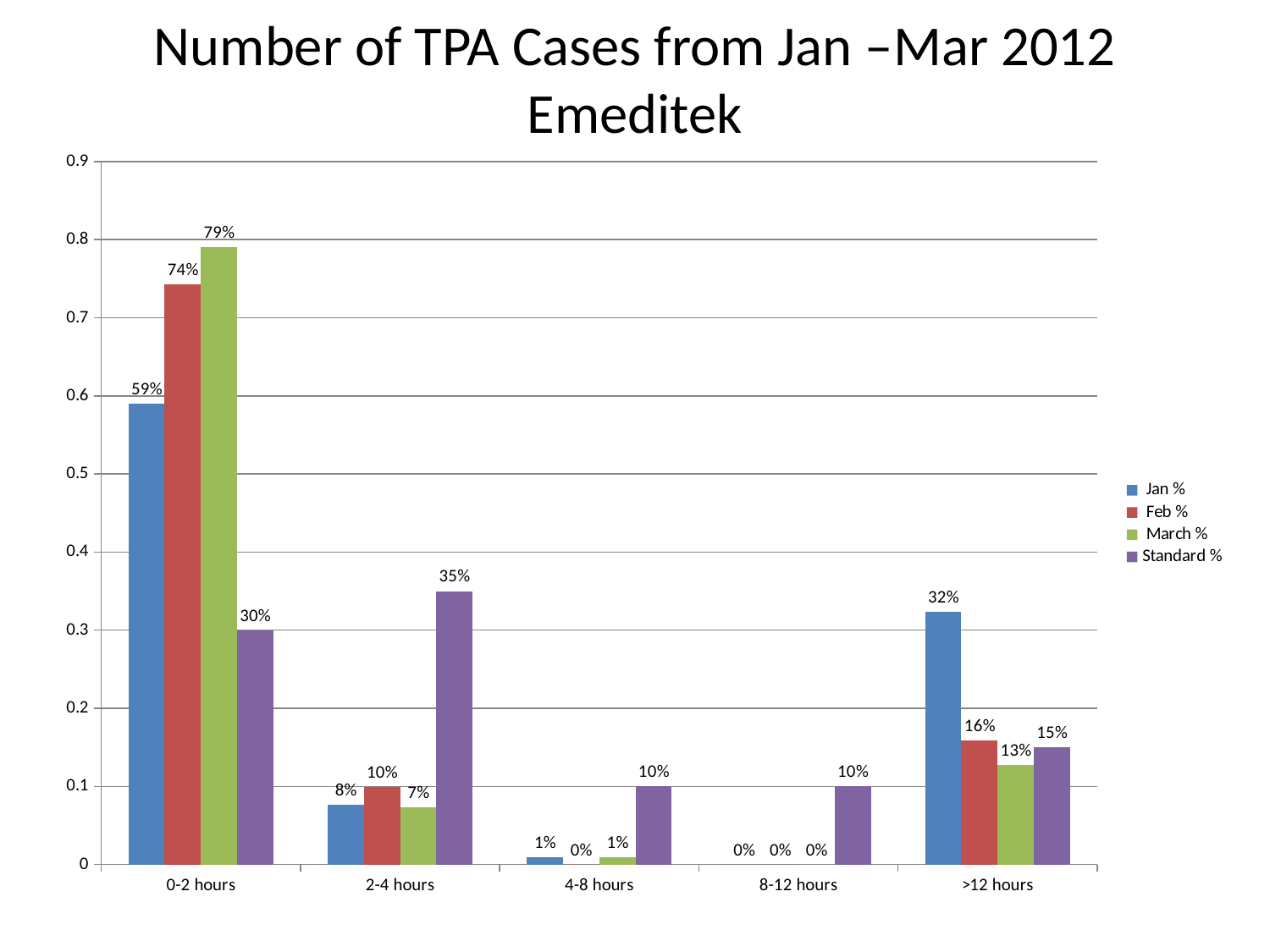

# Number of TPA Cases from Jan –Mar 2012 Emeditek

### Chart

| Category |  Jan % |  Feb % |  March % | Standard % |
|---|---|---|---|---|
| 0-2 hours | 0.5904761904761905 | 0.7425742574257459 | 0.7909090909090941 | 0.3000000000000003 |
| 2-4 hours | 0.0761904761904762 | 0.09900990099009994 | 0.07272727272727272 | 0.3500000000000003 |
| 4-8 hours | 0.009523809523809525 | 0.0 | 0.009090909090909146 | 0.1 |
| 8-12 hours | 0.0 | 0.0 | 0.0 | 0.1 |
| >12 hours | 0.3238095238095264 | 0.15841584158415986 | 0.12727272727272718 | 0.15000000000000024 |